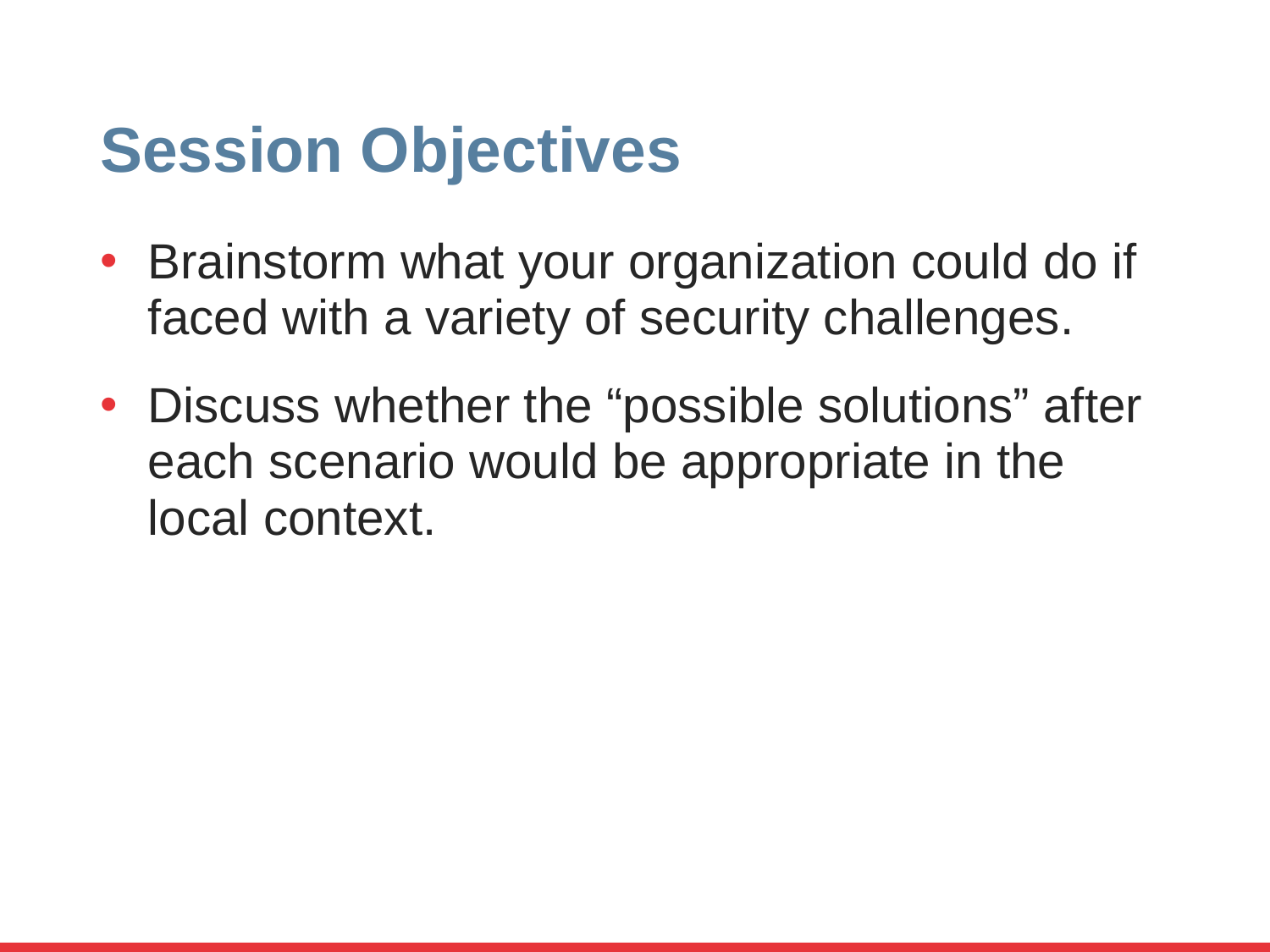

# Session Objectives
Brainstorm what your organization could do if faced with a variety of security challenges.
Discuss whether the “possible solutions” after each scenario would be appropriate in the local context.